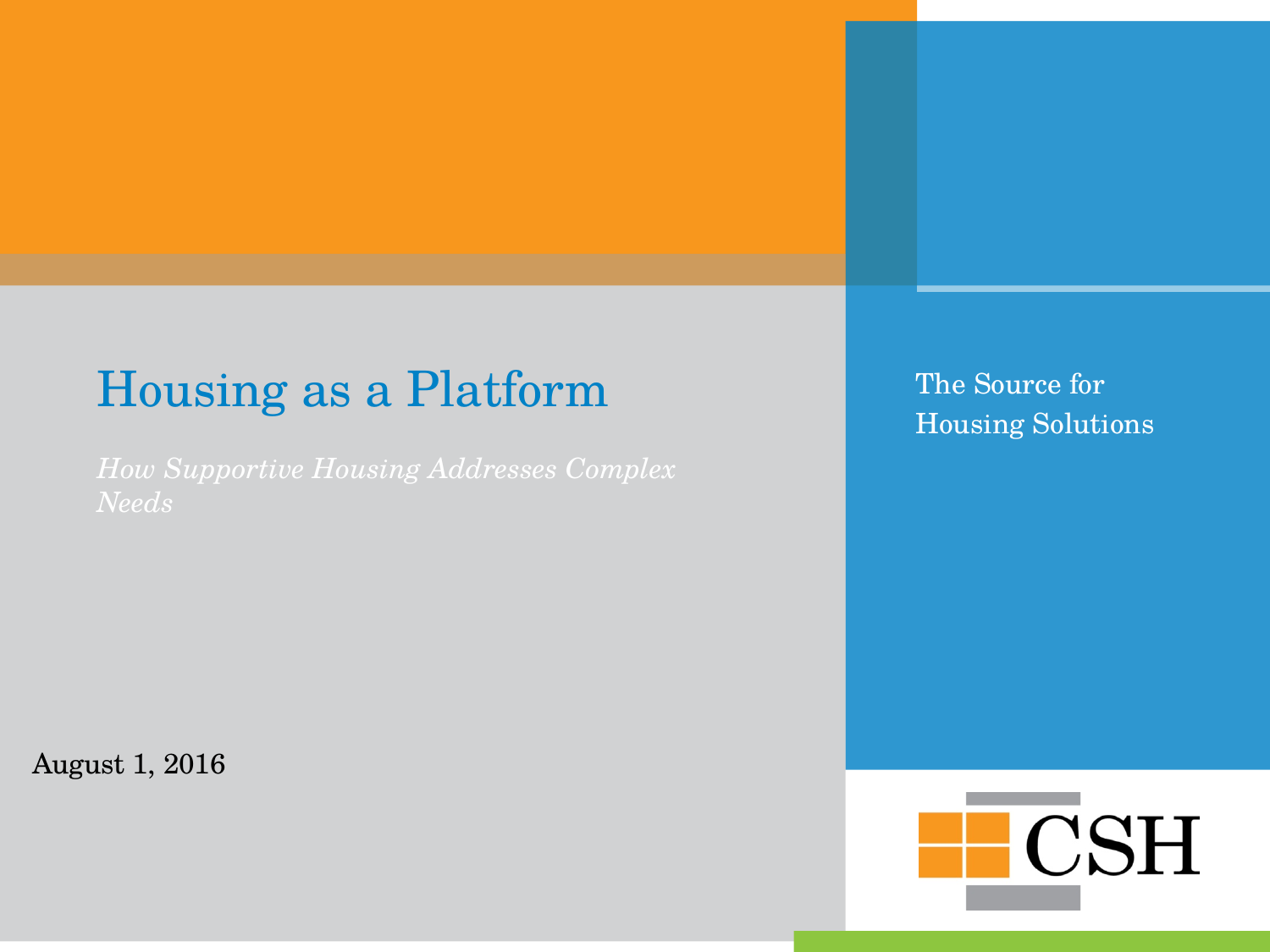

# Housing as a Platform
How Supportive Housing Addresses Complex Needs
August 1, 2016